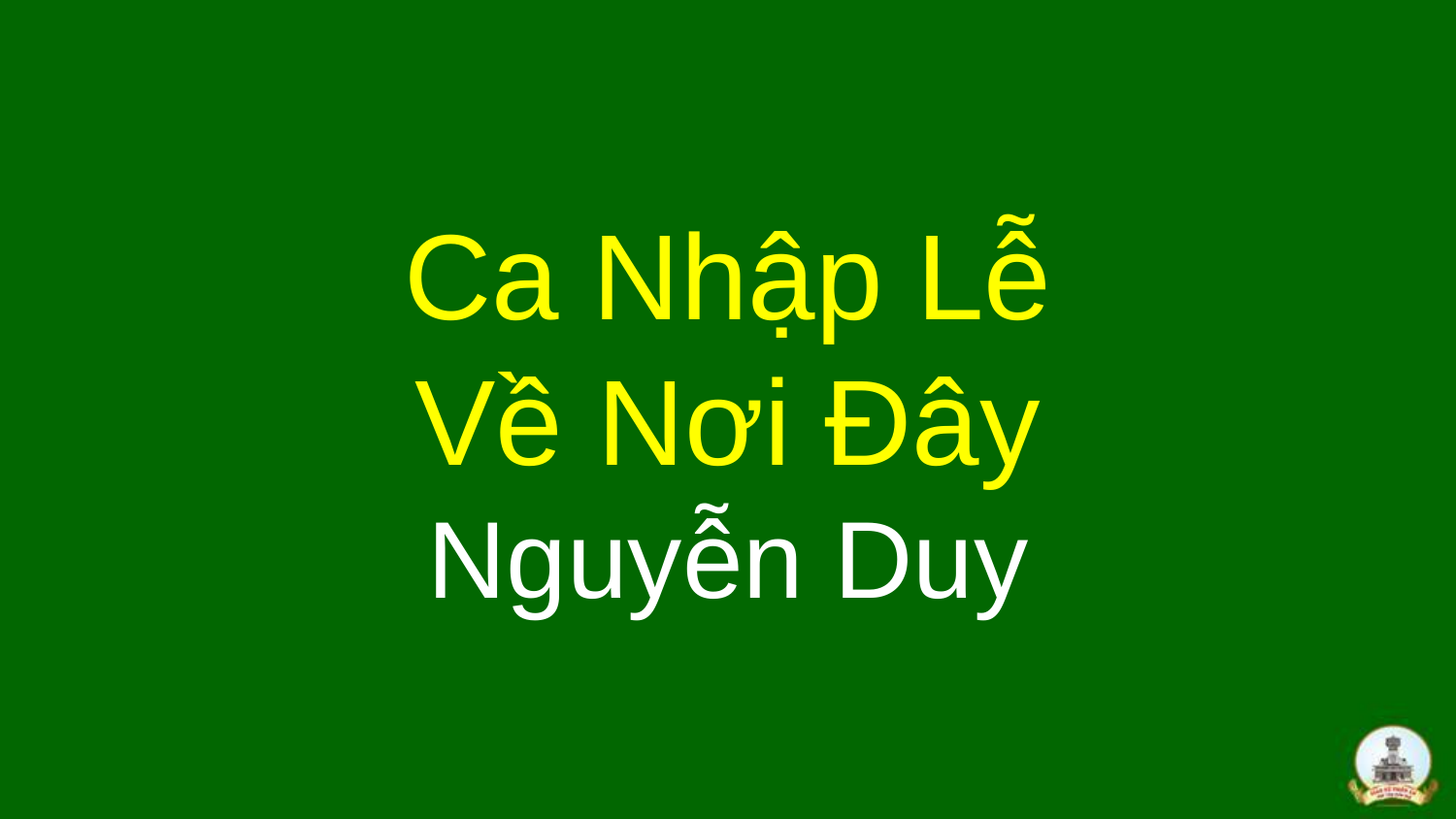

# Ca Nhập Lễ Về Nơi Đây Nguyễn Duy